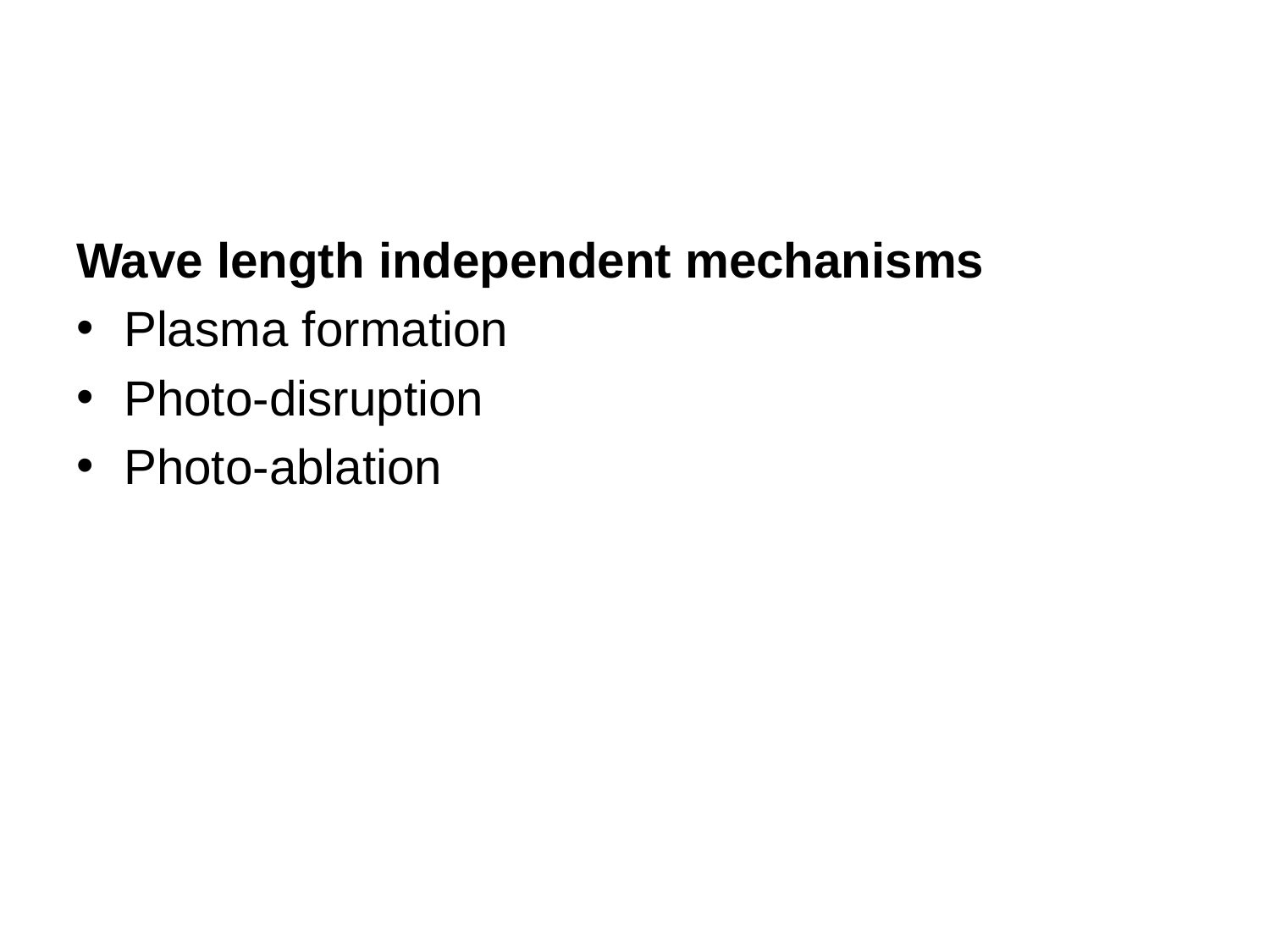

#
Wave length independent mechanisms
Plasma formation
Photo-disruption
Photo-ablation